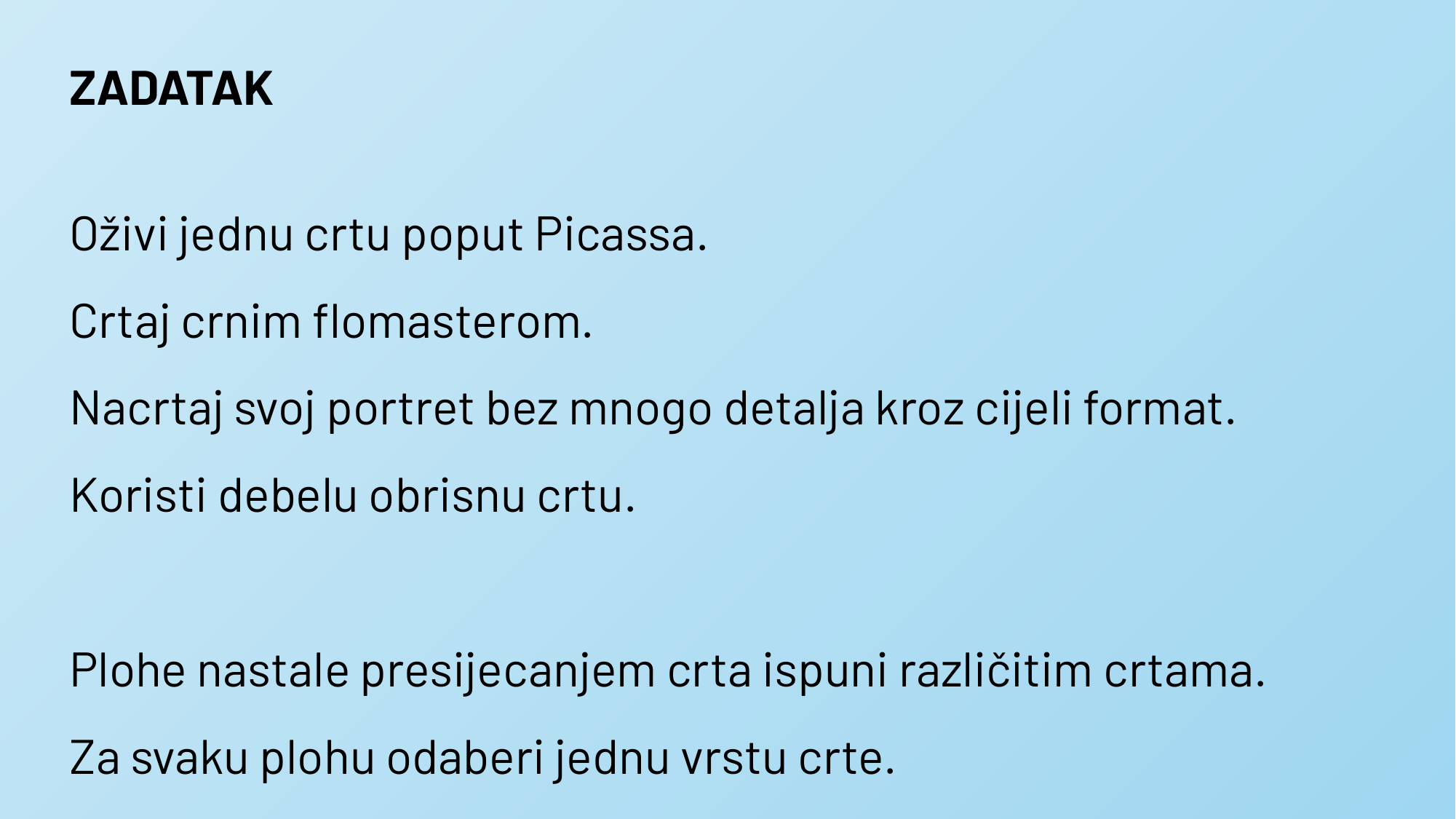

ZADATAK

Oživi jednu crtu poput Picassa.
Crtaj crnim flomasterom.
Nacrtaj svoj portret bez mnogo detalja kroz cijeli format.
Koristi debelu obrisnu crtu.

Plohe nastale presijecanjem crta ispuni različitim crtama.
Za svaku plohu odaberi jednu vrstu crte.